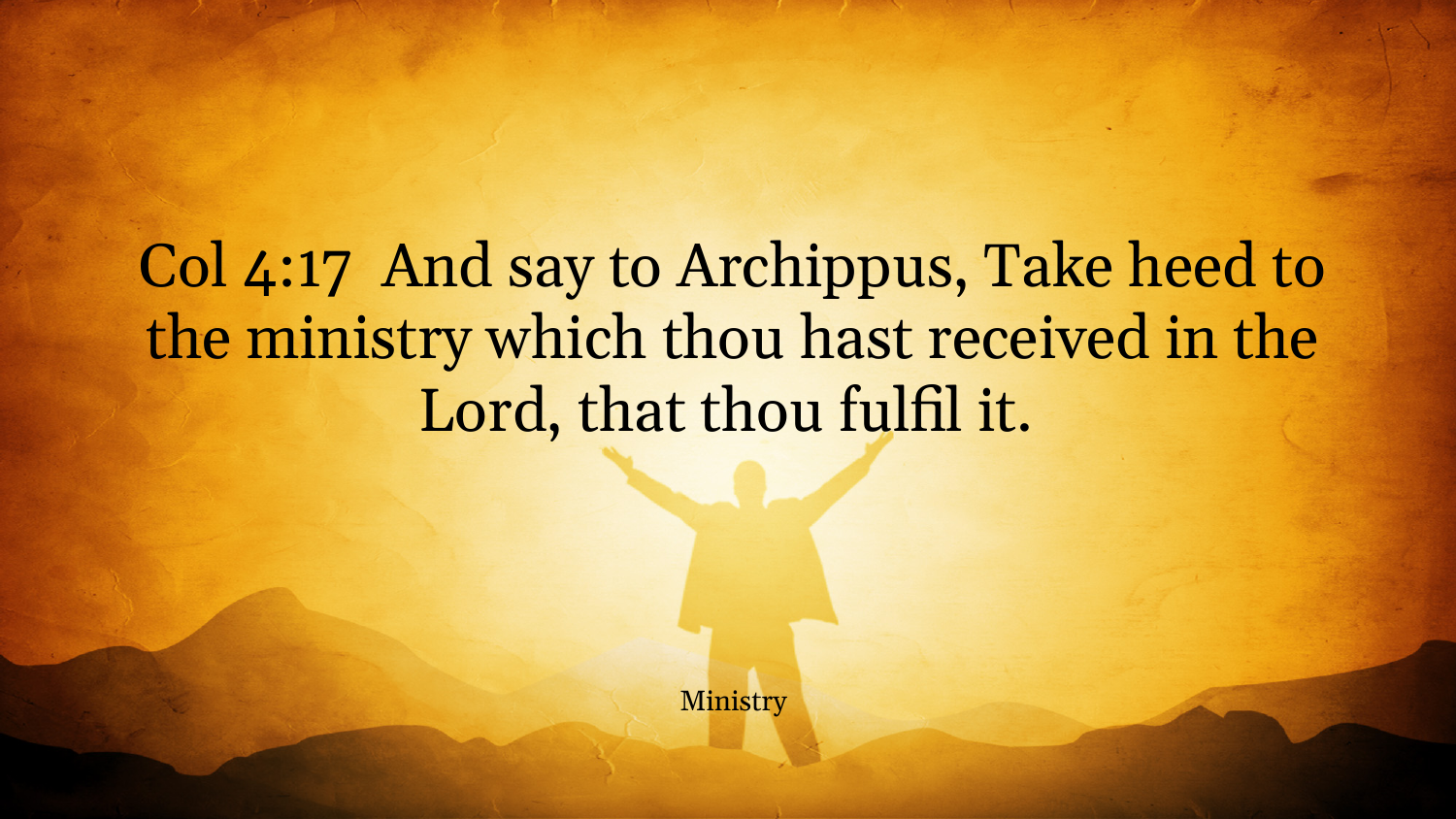

Col 4:17  And say to Archippus, Take heed to the ministry which thou hast received in the Lord, that thou fulfil it.
Ministry